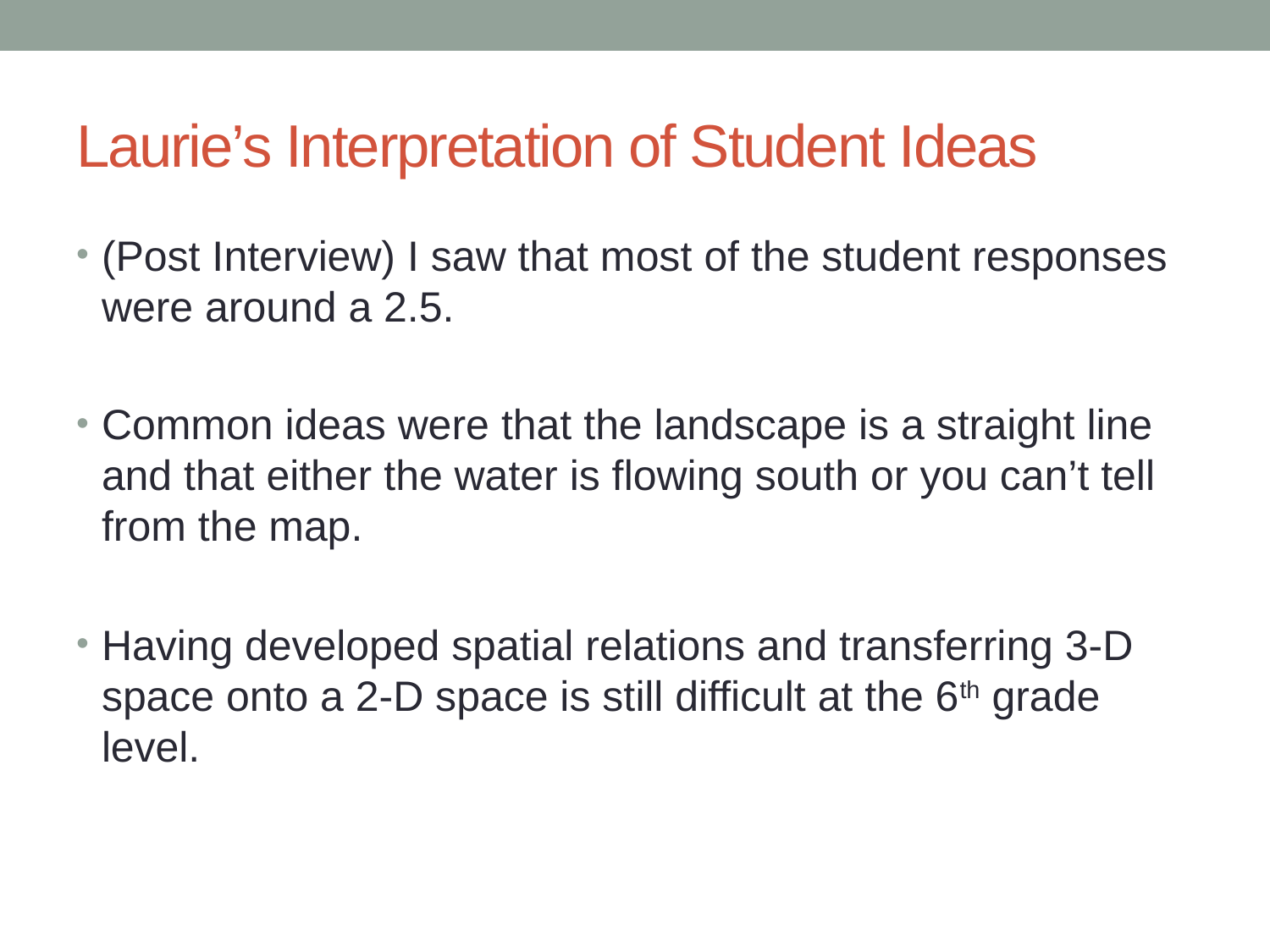

# Laurie’s Interpretation of Student Ideas
(Post Interview) I saw that most of the student responses were around a 2.5.

Common ideas were that the landscape is a straight line and that either the water is flowing south or you can’t tell from the map.

Having developed spatial relations and transferring 3-D space onto a 2-D space is still difficult at the 6th grade level.